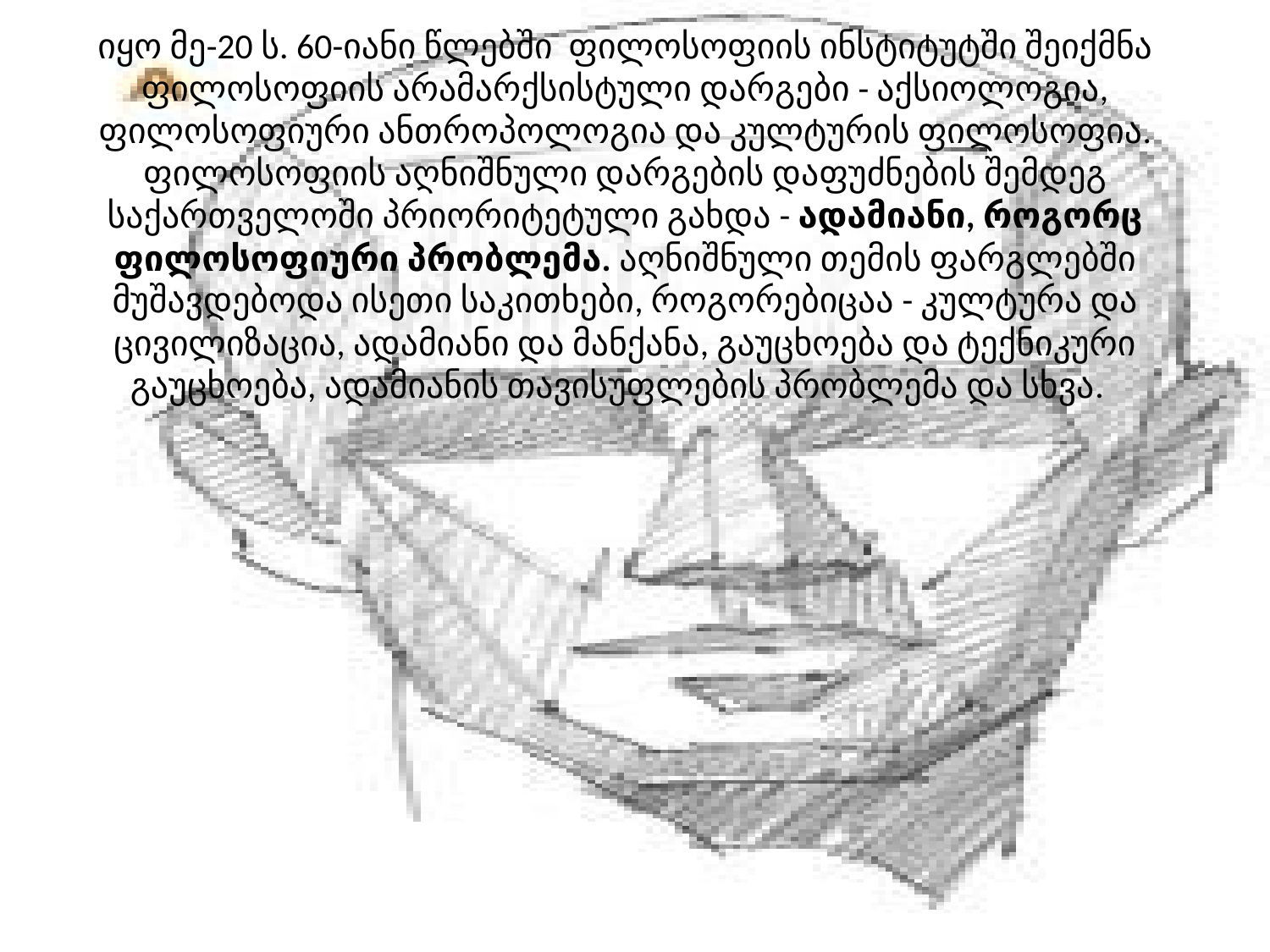

# იყო მე-20 ს. 60-იანი წლებში  ფილოსოფიის ინსტიტუტში შეიქმნა ფილოსოფიის არამარქსისტული დარგები - აქსიოლოგია, ფილოსოფიური ანთროპოლოგია და კულტურის ფილოსოფია. ფილოსოფიის აღნიშნული დარგების დაფუძნების შემდეგ საქართველოში პრიორიტეტული გახდა - ადამიანი, როგორც ფილოსოფიური პრობლემა. აღნიშნული თემის ფარგლებში მუშავდებოდა ისეთი საკითხები, როგორებიცაა - კულტურა და ცივილიზაცია, ადამიანი და მანქანა, გაუცხოება და ტექნიკური გაუცხოება, ადამიანის თავისუფლების პრობლემა და სხვა.